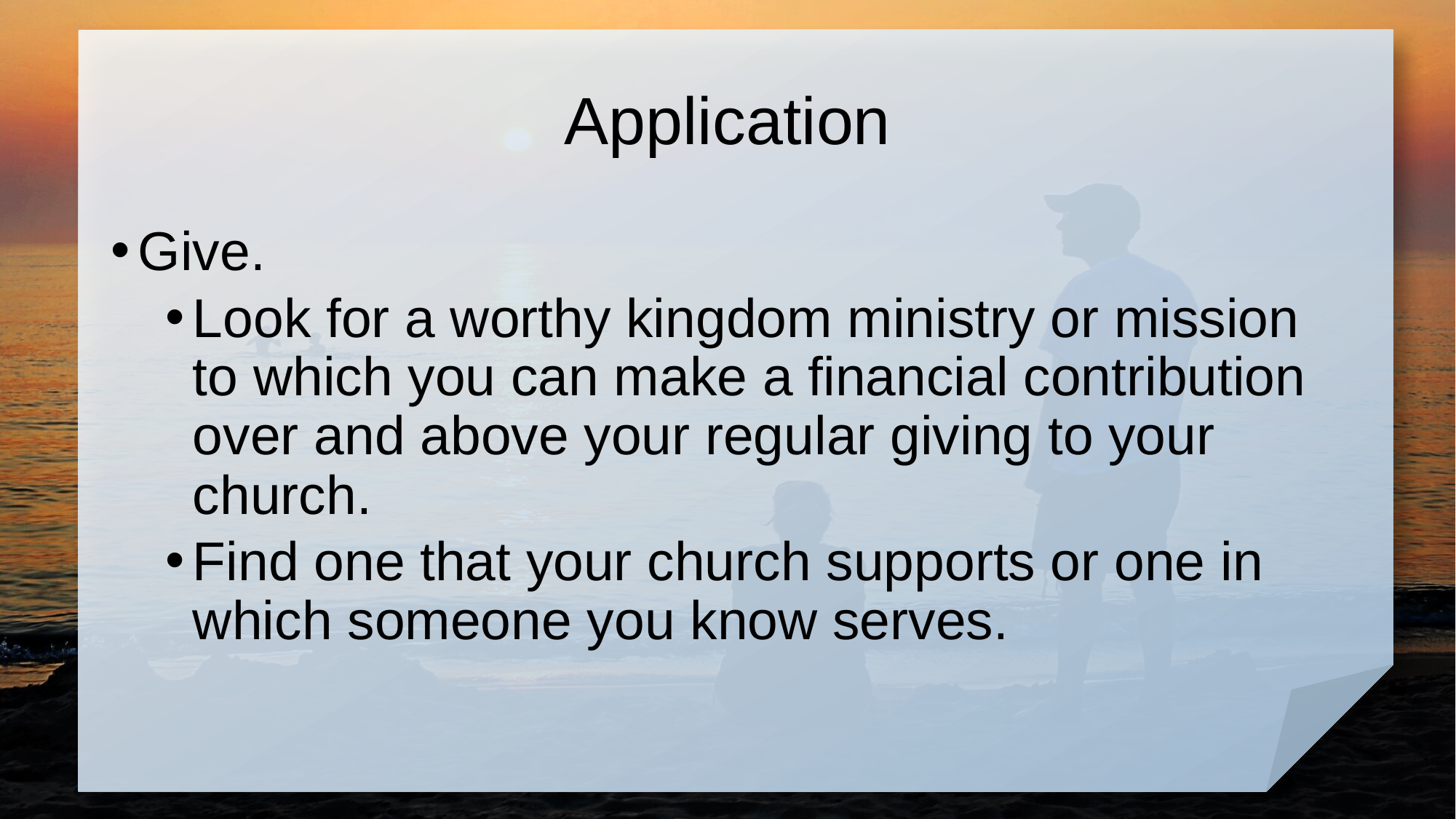

# Application
Give.
Look for a worthy kingdom ministry or mission to which you can make a financial contribution over and above your regular giving to your church.
Find one that your church supports or one in which someone you know serves.